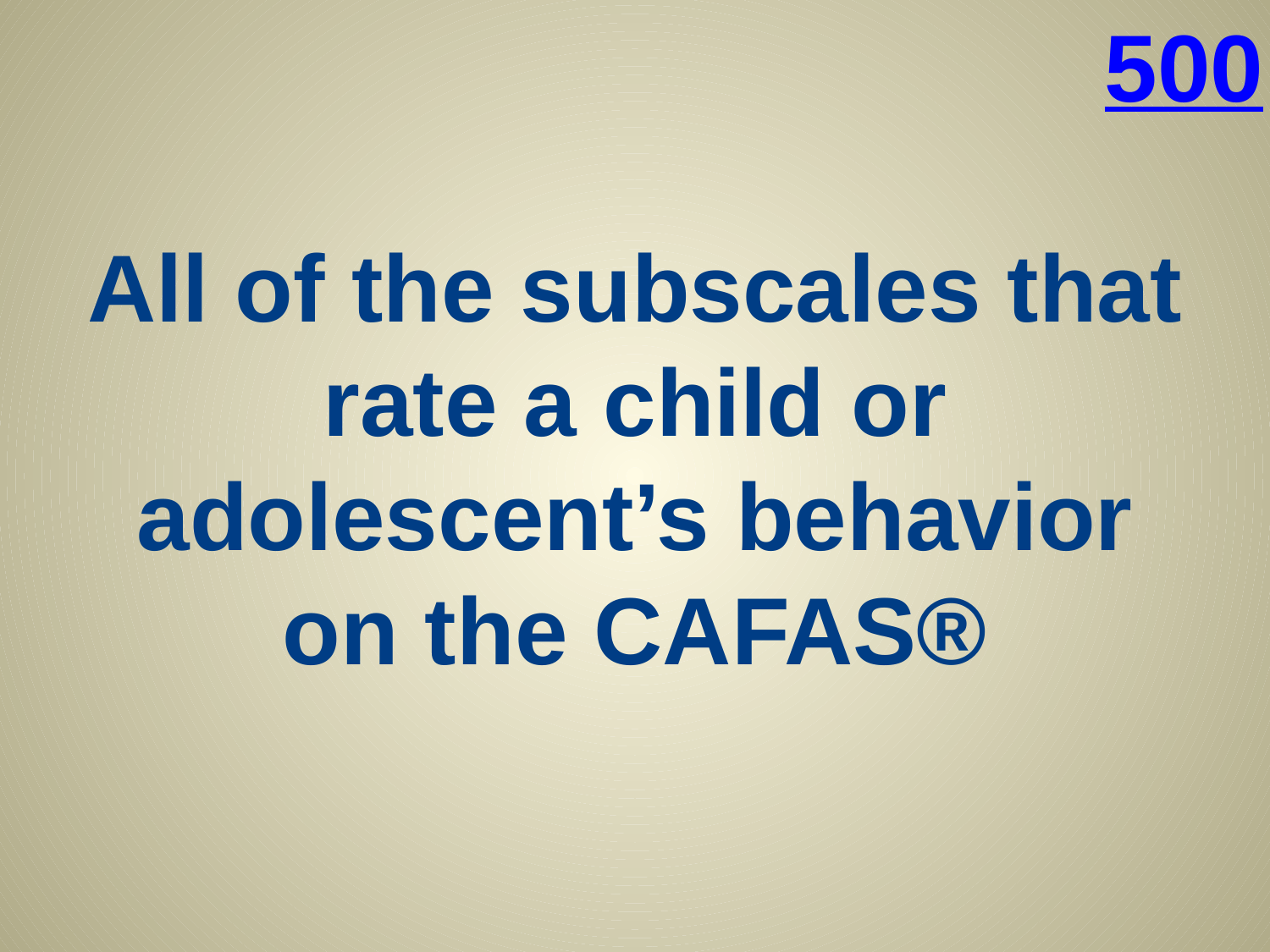

500
# All of the subscales that rate a child or adolescent’s behavior on the CAFAS®